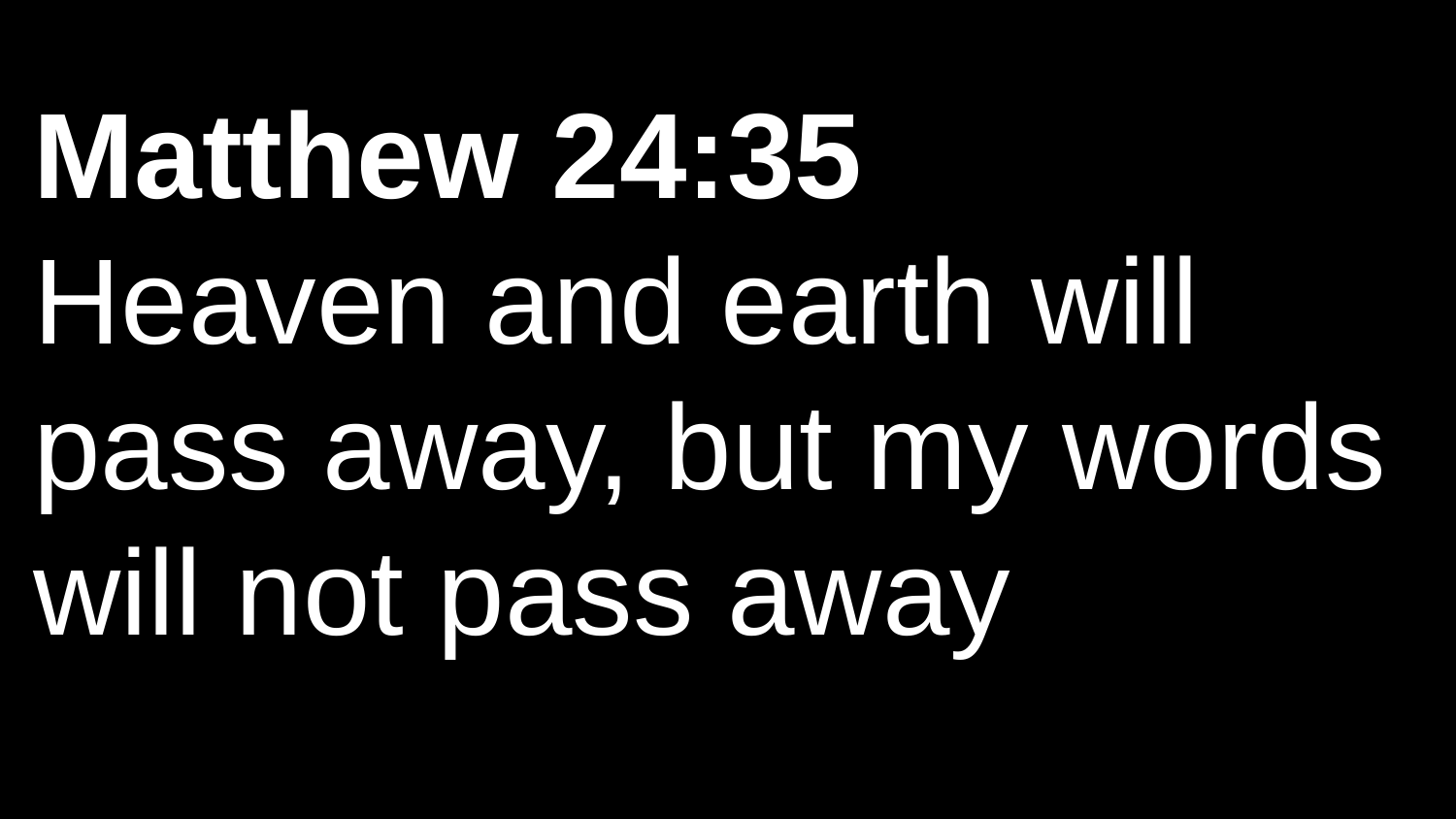

Matthew 24:35
Heaven and earth will pass away, but my words will not pass away.